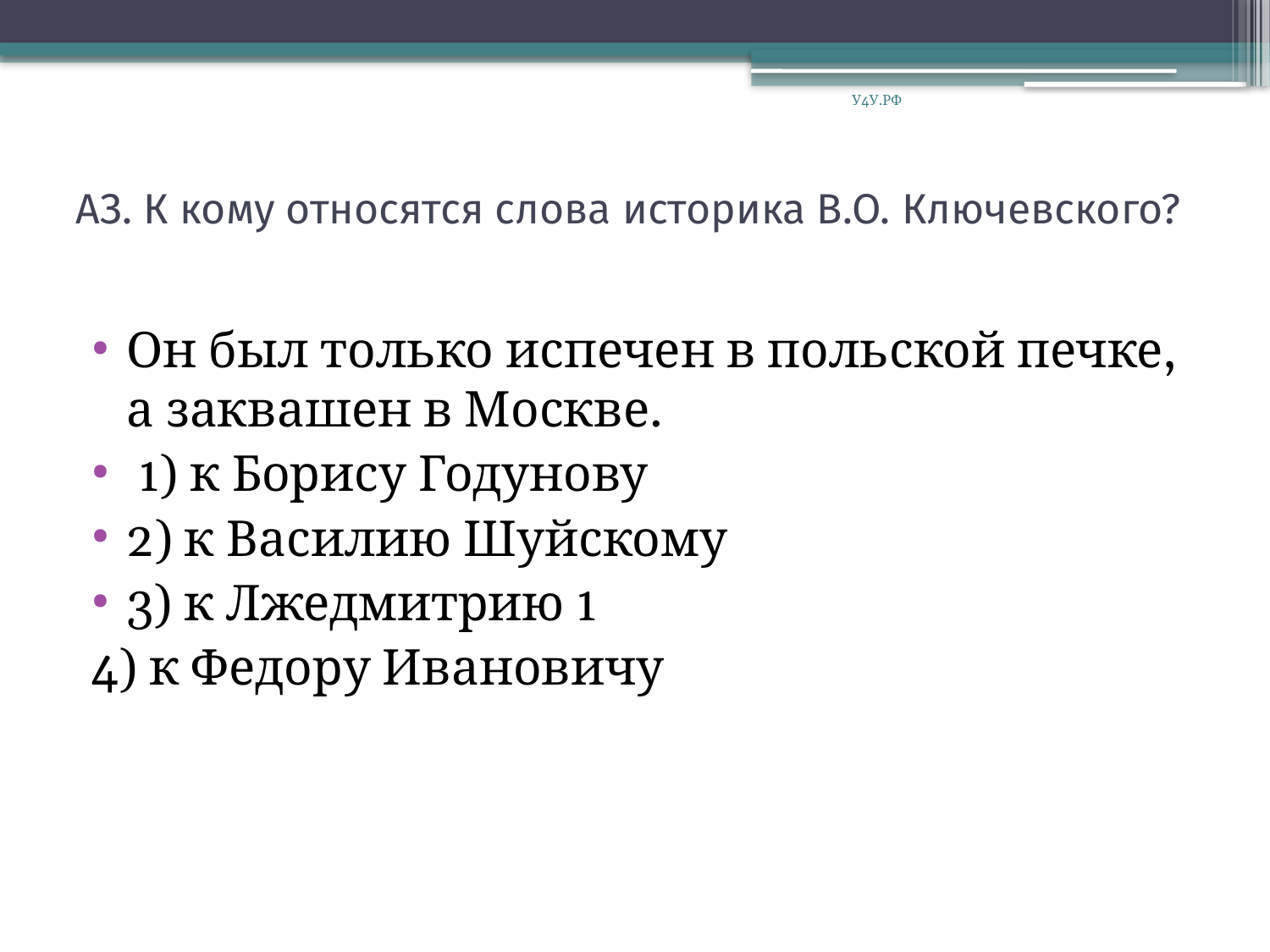

У4У.РФ
# АЗ. К кому относятся слова историка В.О. Ключевского?
Он был только испечен в польской печке, а заква­шен в Москве.
 1) к Борису Годунову
2) к Василию Шуйскому
3) к Лжедмитрию 1
4) к Федору Ивановичу